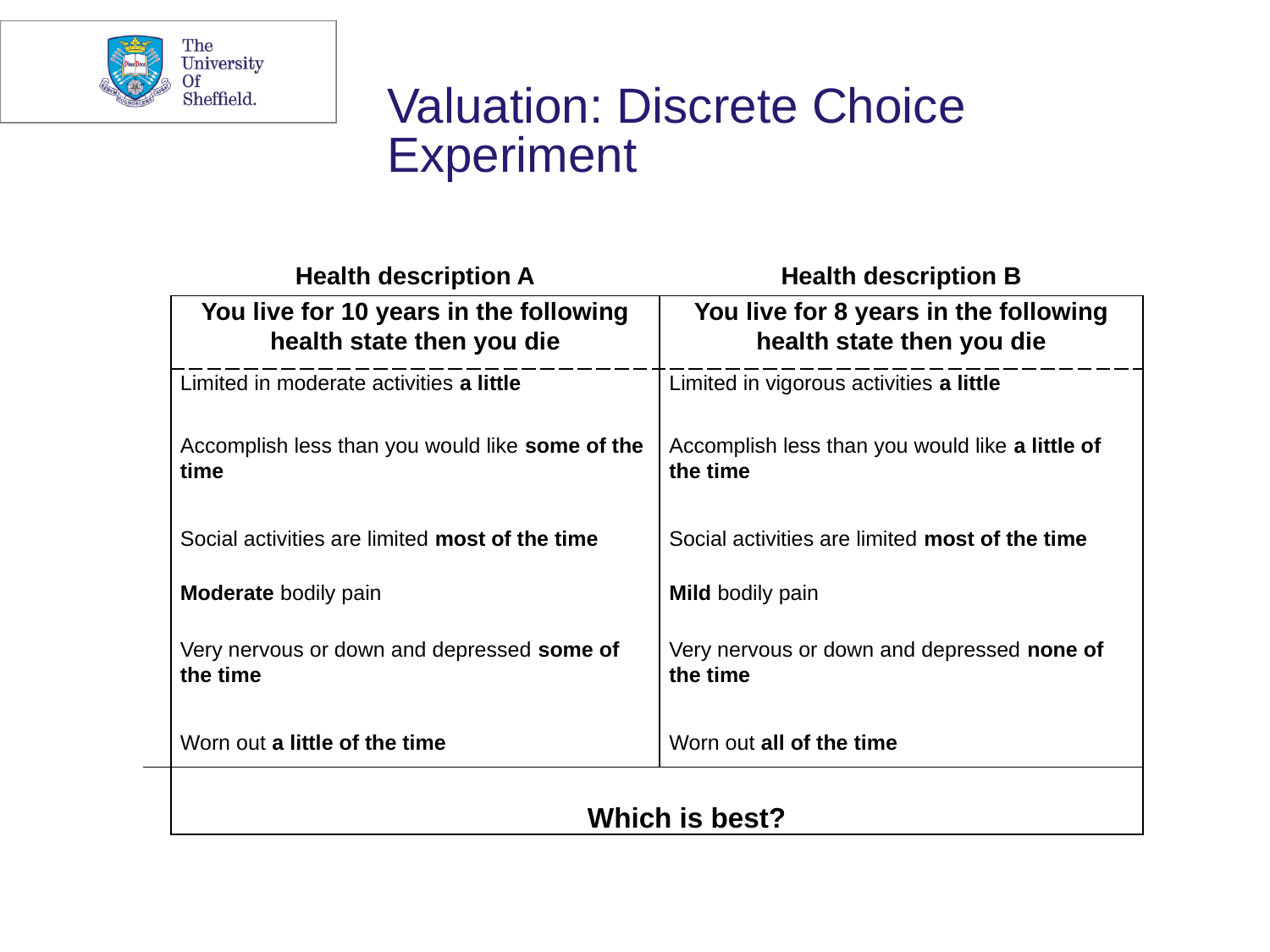

# Valuation: Discrete Choice Experiment
|  | Health description A | Health description B |
| --- | --- | --- |
|  | You live for 10 years in the following health state then you die | You live for 8 years in the following health state then you die |
|  | Limited in moderate activities a little | Limited in vigorous activities a little |
|  | Accomplish less than you would like some of the time | Accomplish less than you would like a little of the time |
|  | Social activities are limited most of the time | Social activities are limited most of the time |
|  | Moderate bodily pain | Mild bodily pain |
|  | Very nervous or down and depressed some of the time | Very nervous or down and depressed none of the time |
|  | Worn out a little of the time | Worn out all of the time |
|  | Which is best? |  |